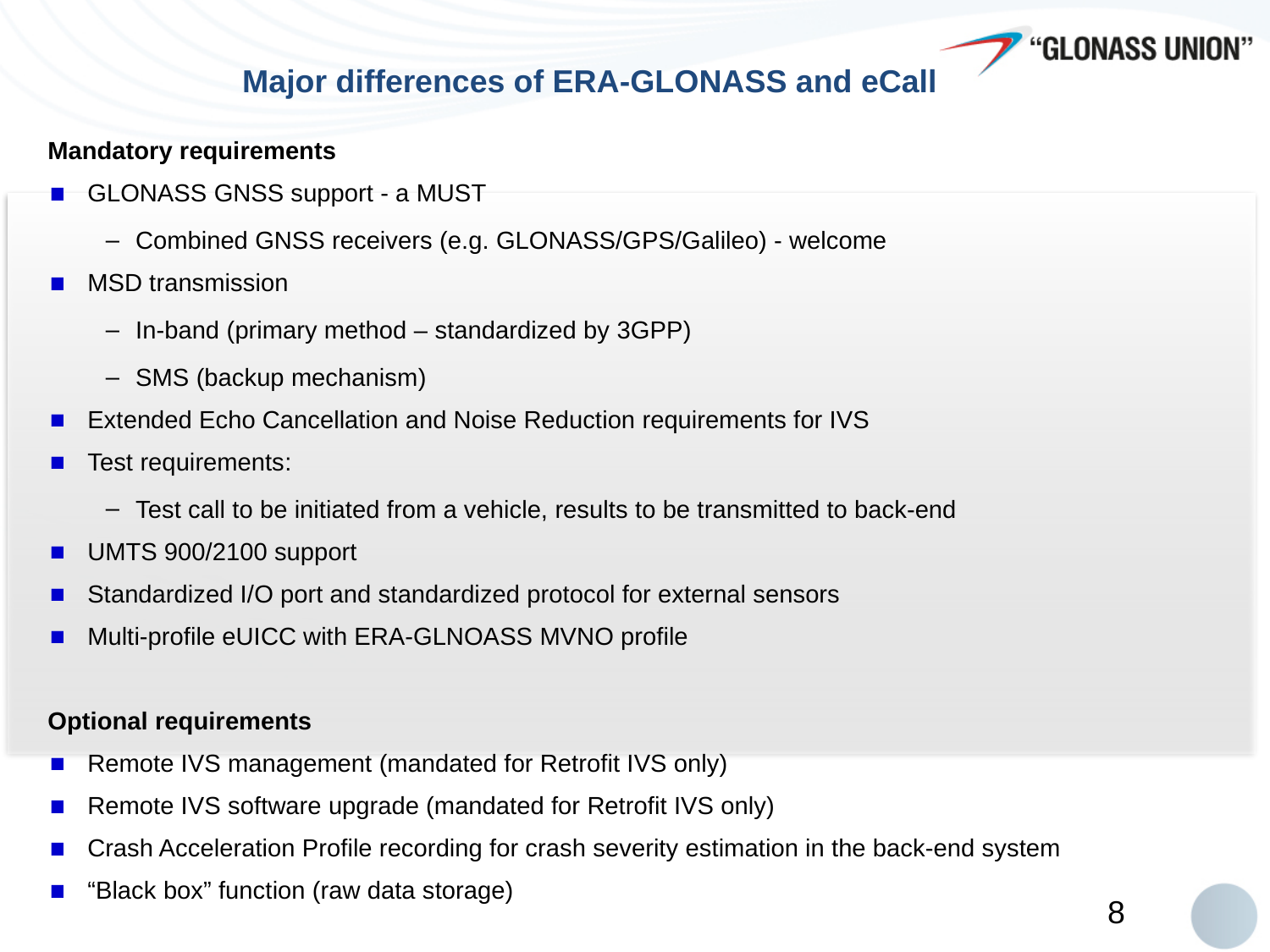

Major differences of ERA-GLONASS and eCall
Mandatory requirements
GLONASS GNSS support - a MUST
Combined GNSS receivers (e.g. GLONASS/GPS/Galileo) - welcome
MSD transmission
In-band (primary method – standardized by 3GPP)
SMS (backup mechanism)
Extended Echo Cancellation and Noise Reduction requirements for IVS
Test requirements:
Test call to be initiated from a vehicle, results to be transmitted to back-end
UMTS 900/2100 support
Standardized I/O port and standardized protocol for external sensors
Multi-profile eUICC with ERA-GLNOASS MVNO profile

Optional requirements
Remote IVS management (mandated for Retrofit IVS only)
Remote IVS software upgrade (mandated for Retrofit IVS only)
Crash Acceleration Profile recording for crash severity estimation in the back-end system
“Black box” function (raw data storage)